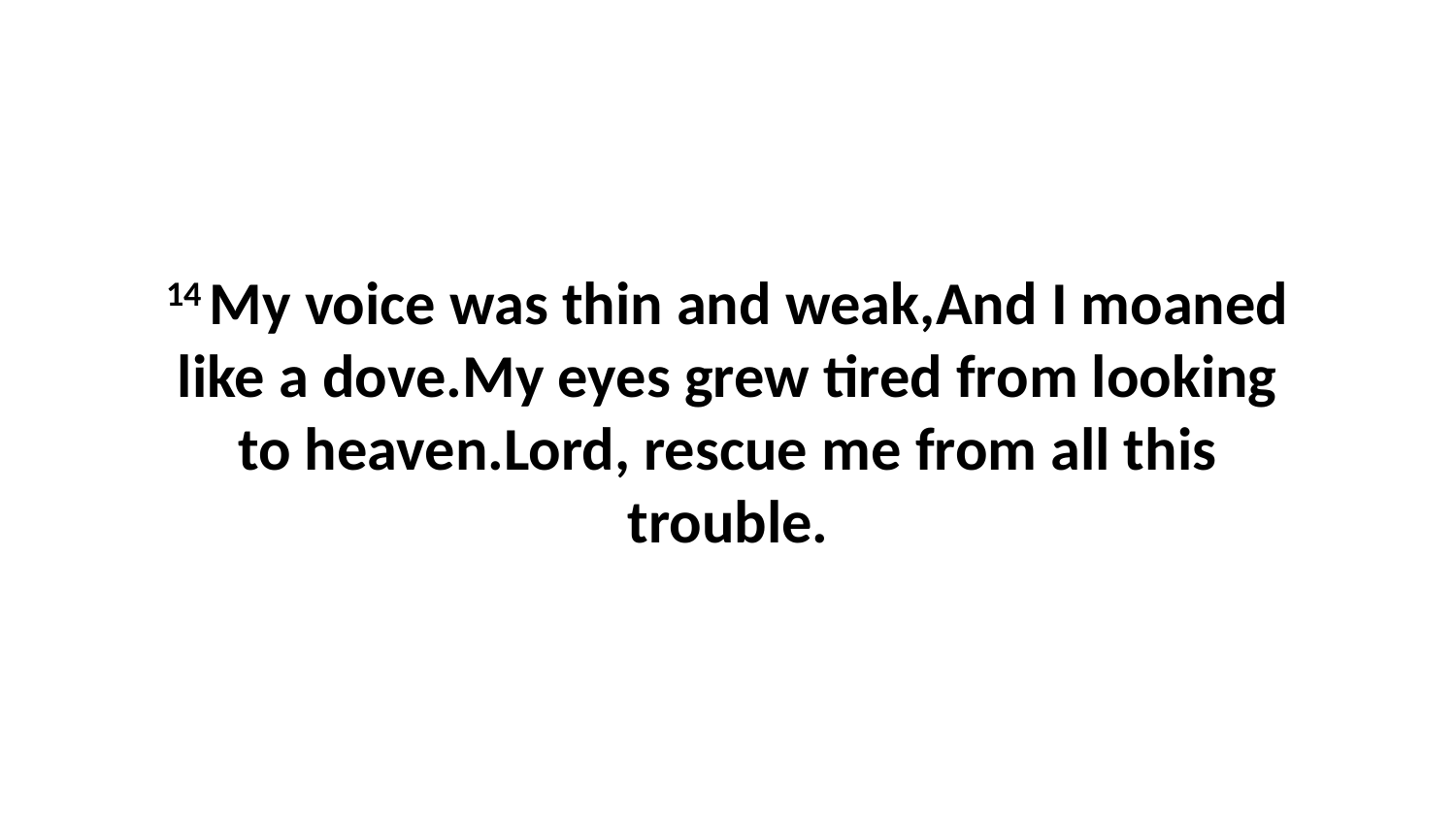

14 My voice was thin and weak,And I moaned like a dove.My eyes grew tired from looking to heaven.Lord, rescue me from all this trouble.